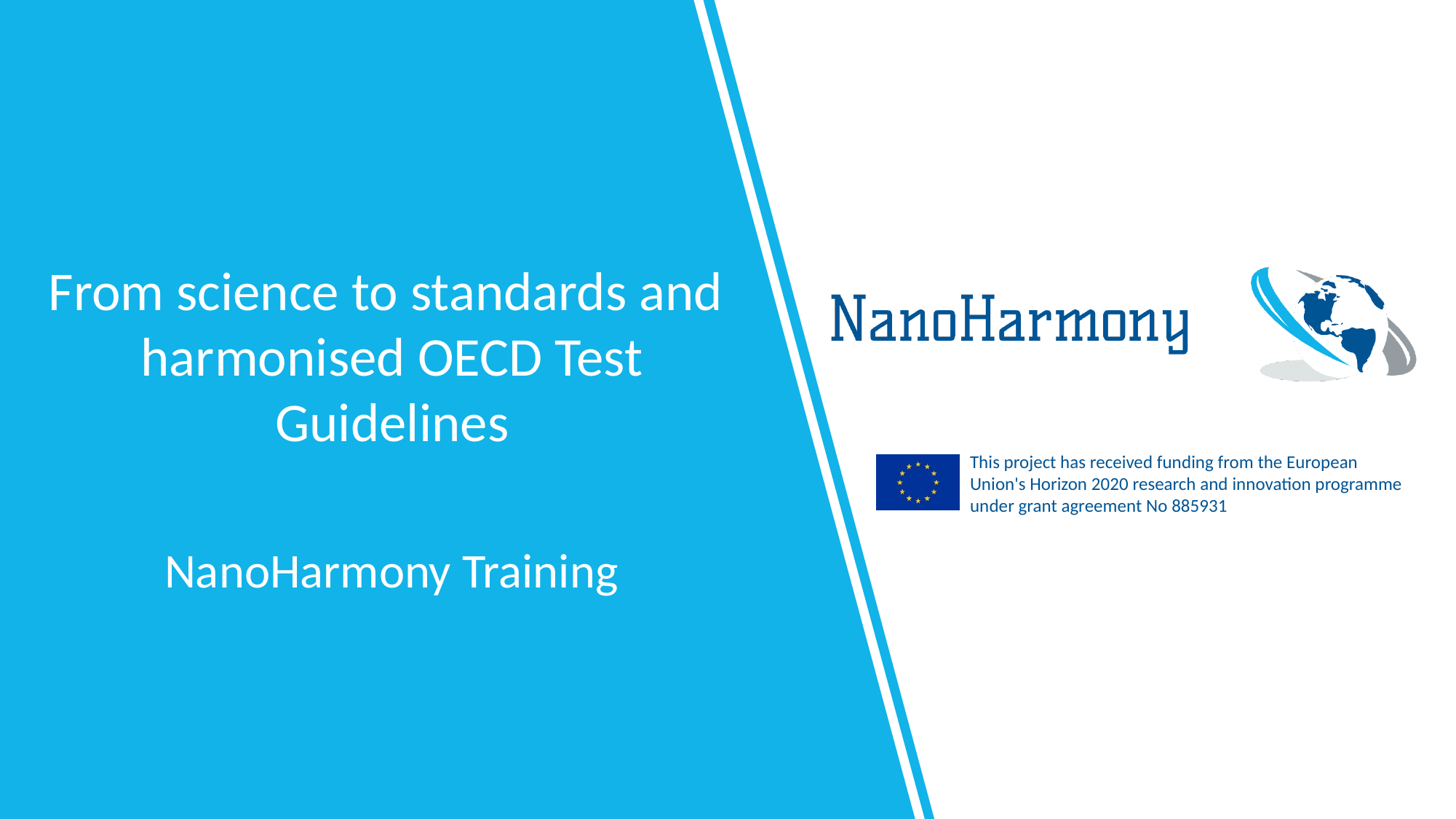

# From science to standards and harmonised OECD Test Guidelines
NanoHarmony Training